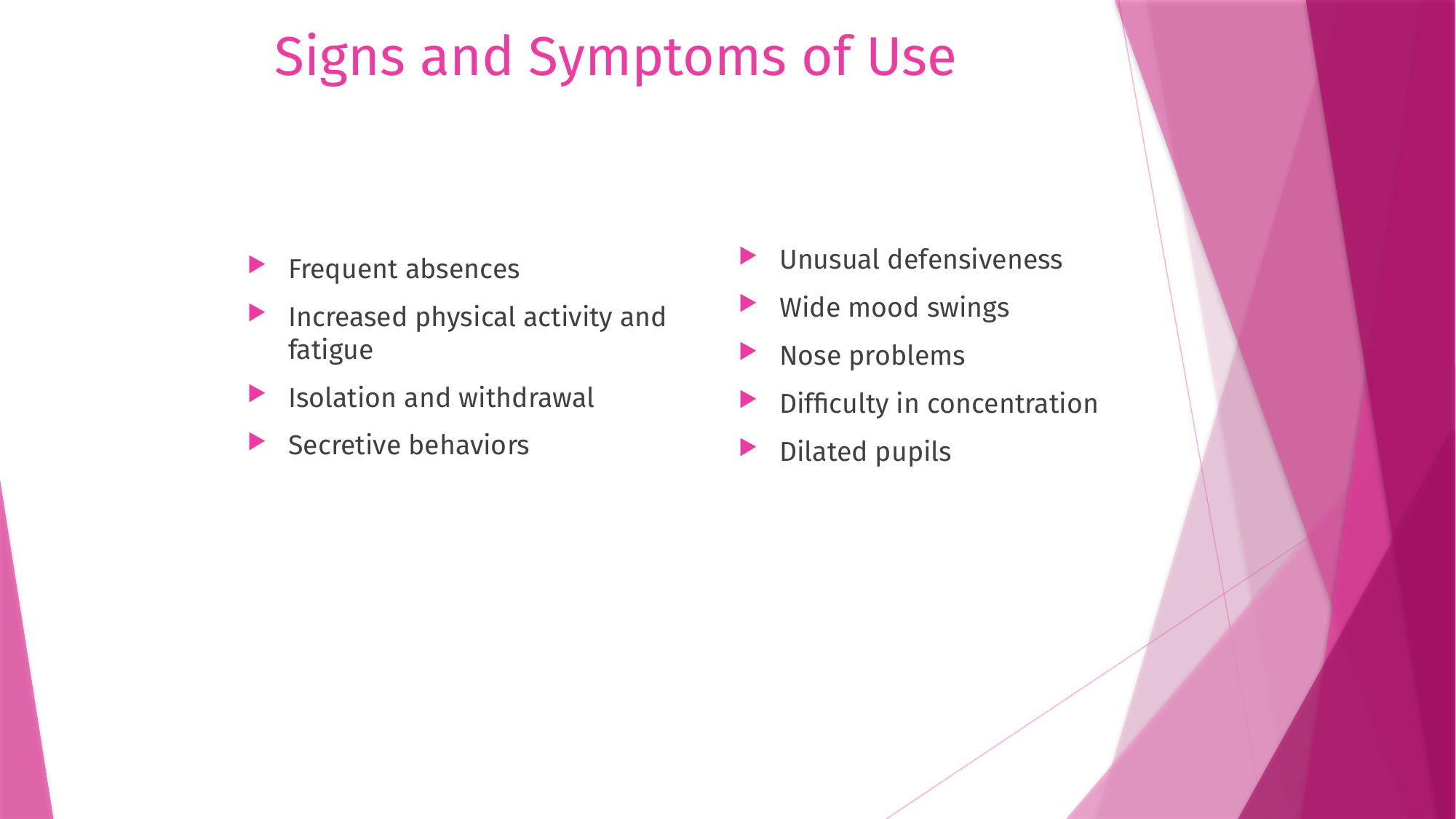

# Signs and Symptoms of Use
Unusual defensiveness
Wide mood swings
Nose problems
Difficulty in concentration
Dilated pupils
Frequent absences
Increased physical activity and fatigue
Isolation and withdrawal
Secretive behaviors